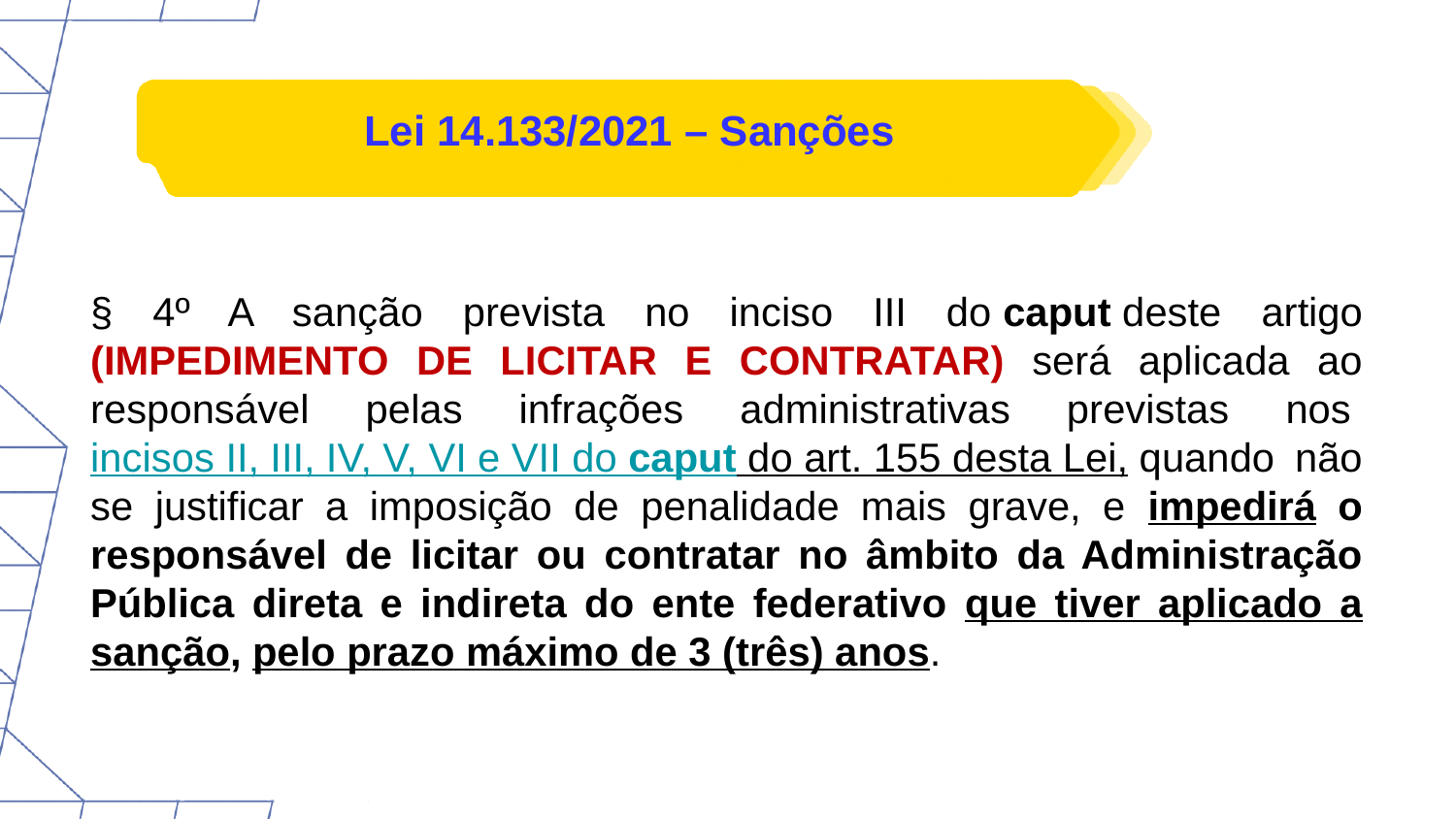

# Lei 14.133/2021 – Sanções

§ 4º A sanção prevista no inciso III do caput deste artigo (IMPEDIMENTO DE LICITAR E CONTRATAR) será aplicada ao responsável pelas infrações administrativas previstas nos incisos II, III, IV, V, VI e VII do caput do art. 155 desta Lei, quando não se justificar a imposição de penalidade mais grave, e impedirá o responsável de licitar ou contratar no âmbito da Administração Pública direta e indireta do ente federativo que tiver aplicado a sanção, pelo prazo máximo de 3 (três) anos.